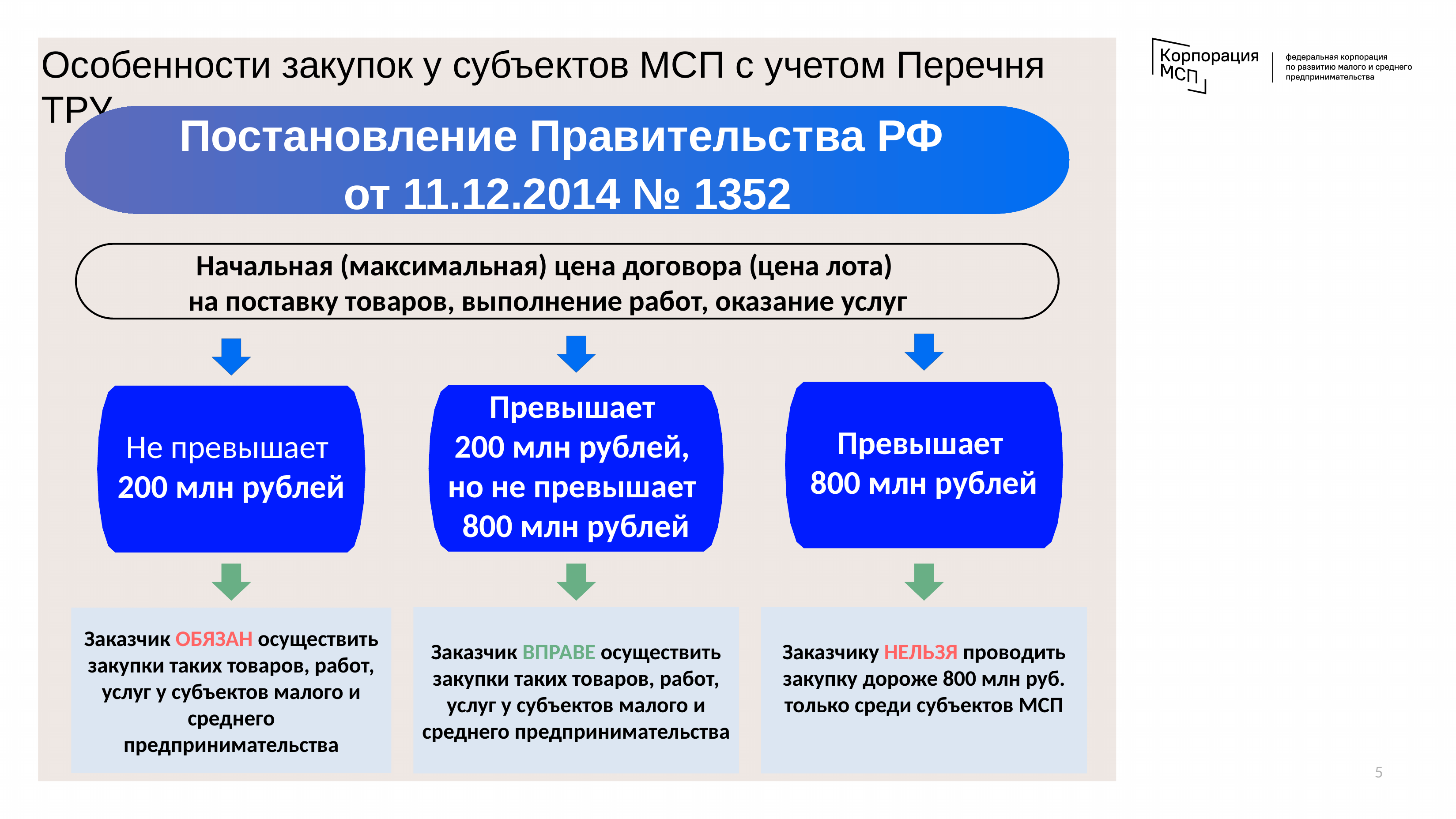

Особенности закупок у субъектов МСП с учетом Перечня ТРУ
Постановление Правительства РФ
от 11.12.2014 № 1352
Начальная (максимальная) цена договора (цена лота)
на поставку товаров, выполнение работ, оказание услуг

Превышает
800 млн рублей
Превышает
200 млн рублей,
но не превышает
800 млн рублей

Не превышает
200 млн рублей

Заказчик ВПРАВЕ осуществить закупки таких товаров, работ, услуг у субъектов малого и среднего предпринимательства
Заказчику НЕЛЬЗЯ проводить закупку дороже 800 млн руб. только среди субъектов МСП

Заказчик ОБЯЗАН осуществить закупки таких товаров, работ, услуг у субъектов малого и среднего предпринимательства
5